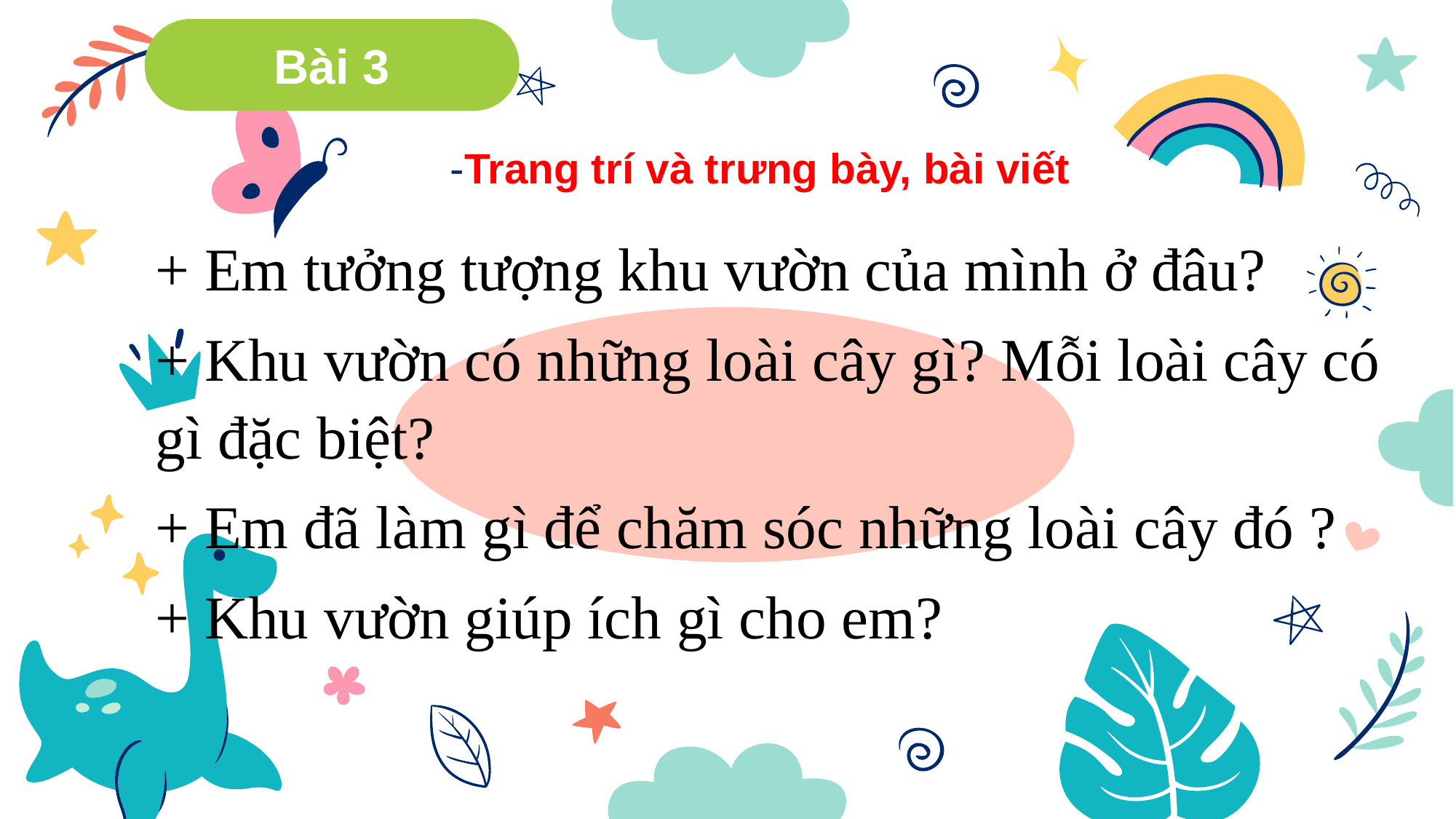

Bài 3
-Trang trí và trưng bày, bài viết
+ Em tưởng tượng khu vườn của mình ở đâu?
+ Khu vườn có những loài cây gì? Mỗi loài cây có gì đặc biệt?
+ Em đã làm gì để chăm sóc những loài cây đó ?
+ Khu vườn giúp ích gì cho em?